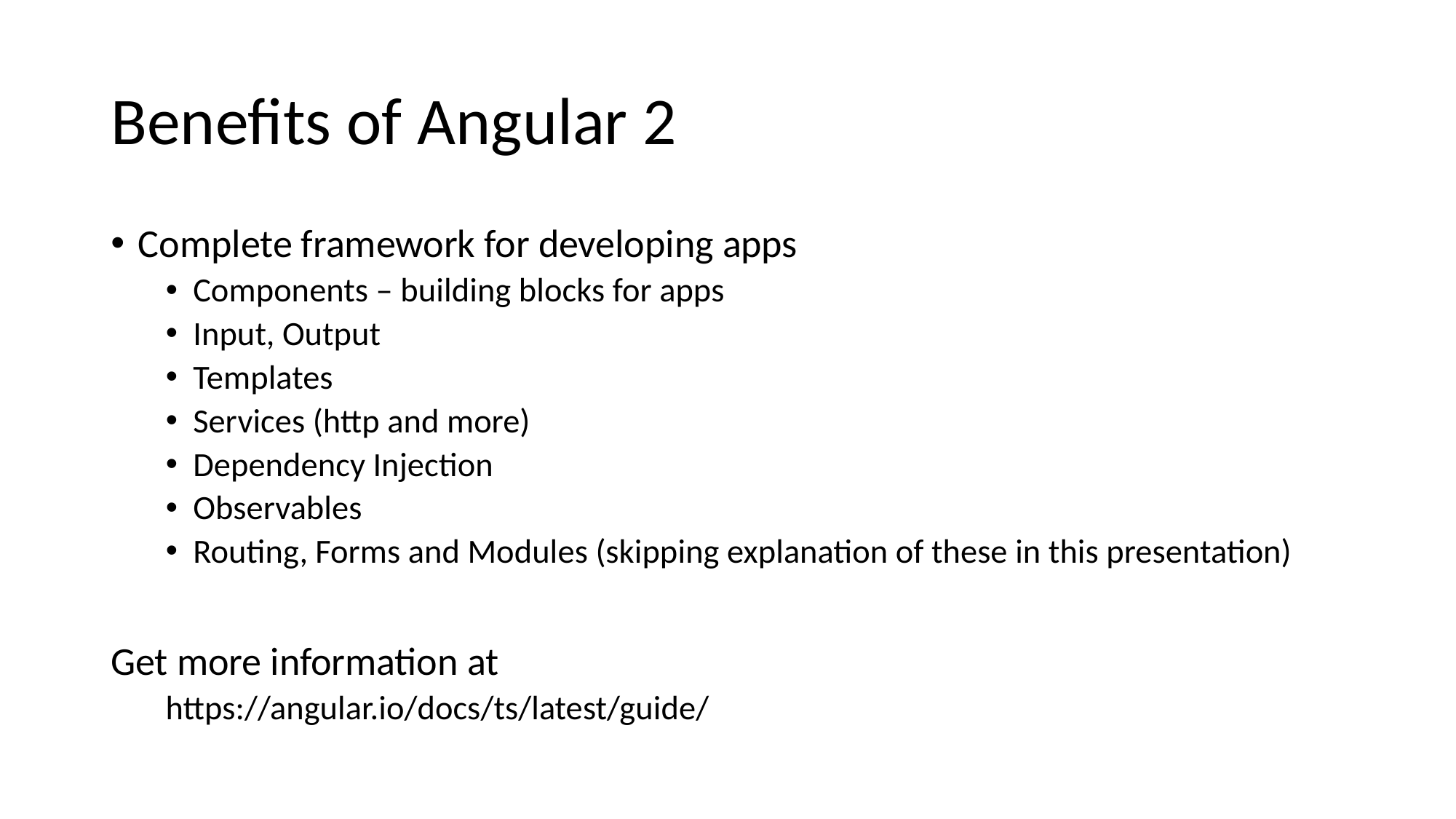

# Benefits of Angular 2
Complete framework for developing apps
Components – building blocks for apps
Input, Output
Templates
Services (http and more)
Dependency Injection
Observables
Routing, Forms and Modules (skipping explanation of these in this presentation)

Get more information at
https://angular.io/docs/ts/latest/guide/